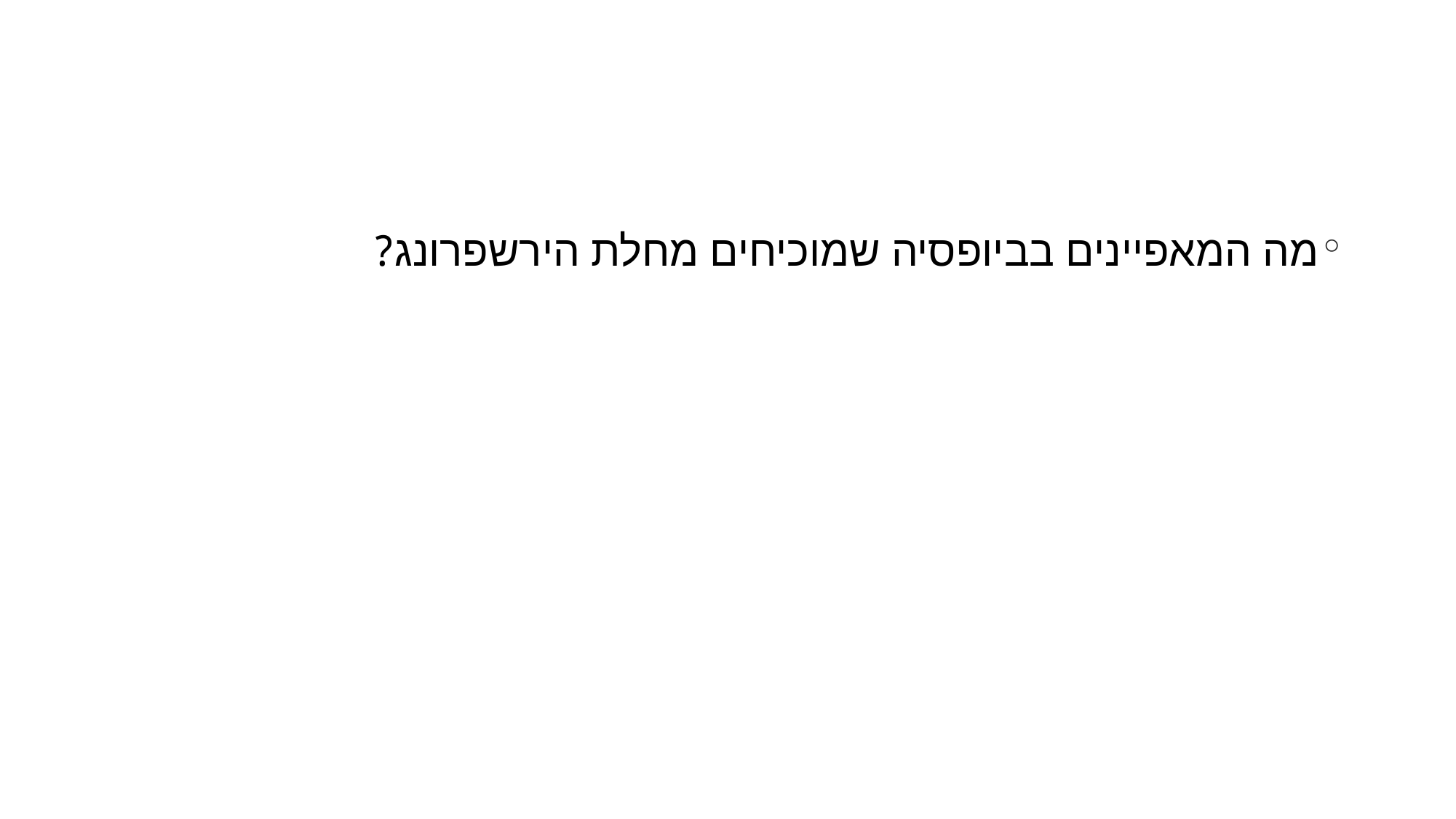

#
מה המאפיינים בביופסיה שמוכיחים מחלת הירשפרונג?